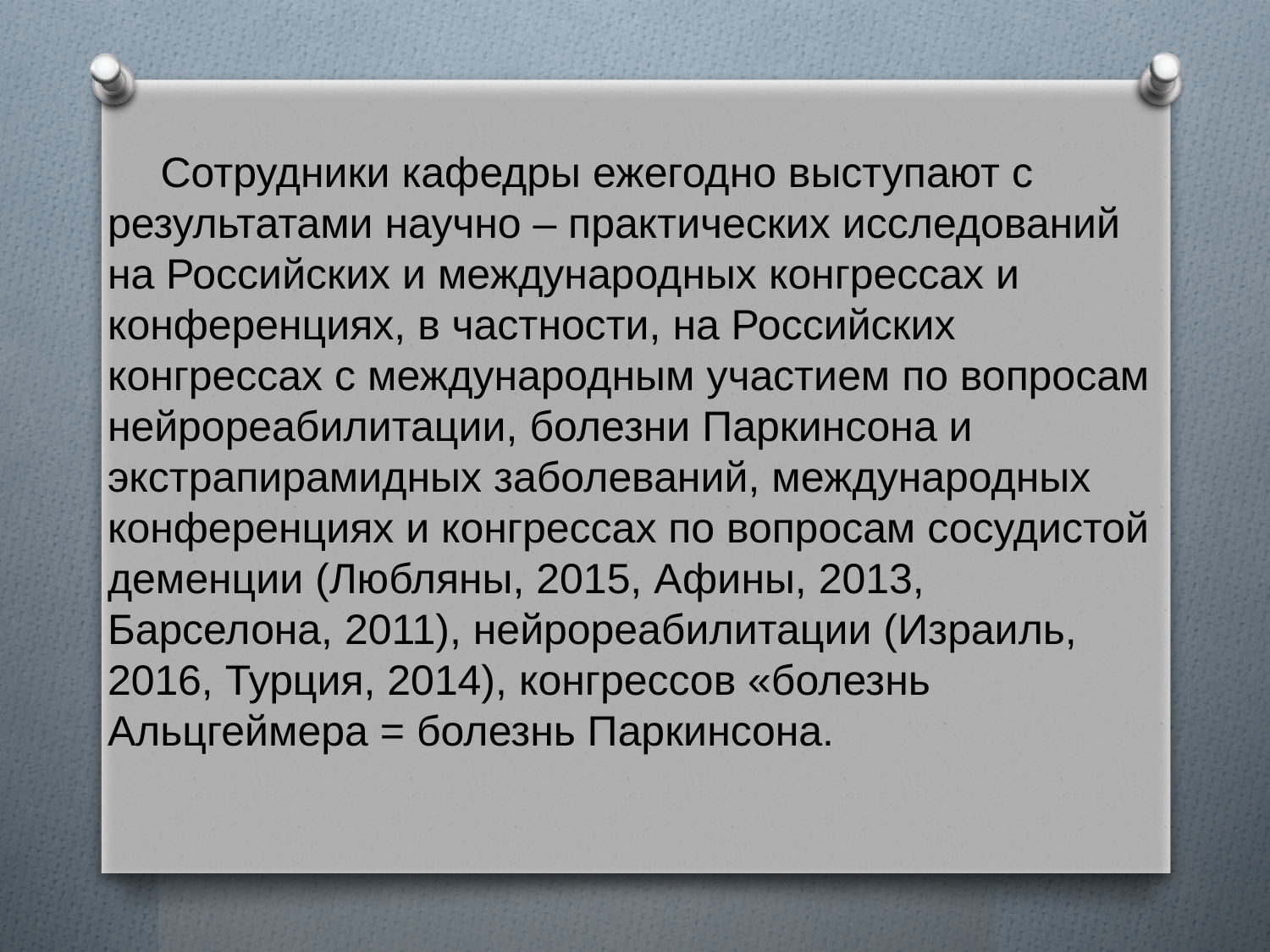

#
     Сотрудники кафедры ежегодно выступают с результатами научно – практических исследований на Российских и международных конгрессах и конференциях, в частности, на Российских конгрессах с международным участием по вопросам нейрореабилитации, болезни Паркинсона и экстрапирамидных заболеваний, международных конференциях и конгрессах по вопросам сосудистой деменции (Любляны, 2015, Афины, 2013, Барселона, 2011), нейрореабилитации (Израиль, 2016, Турция, 2014), конгрессов «болезнь Альцгеймера = болезнь Паркинсона.